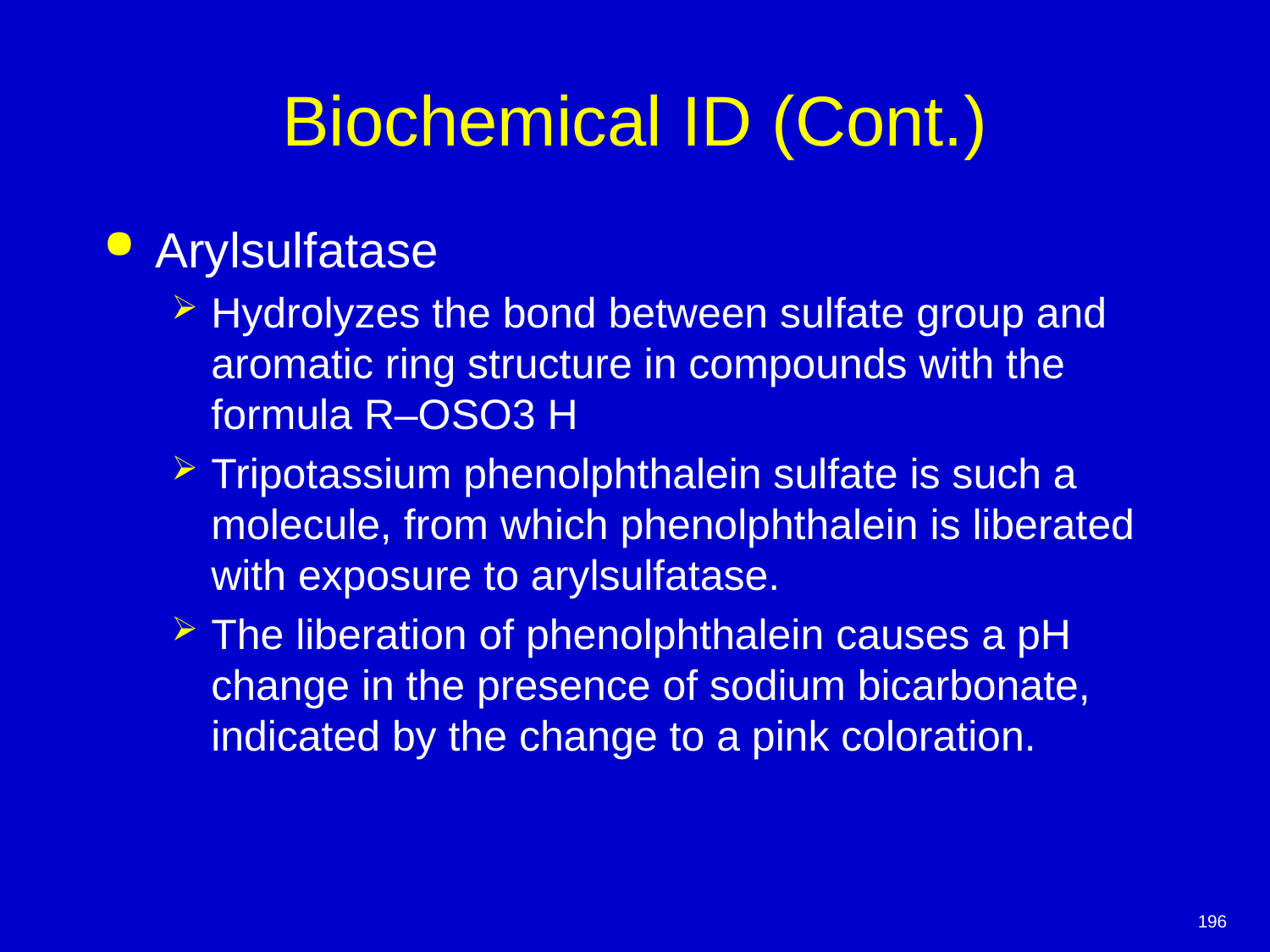

# Biochemical ID (Cont.)
Arylsulfatase
Hydrolyzes the bond between sulfate group and aromatic ring structure in compounds with the formula R–OSO3 H
Tripotassium phenolphthalein sulfate is such a molecule, from which phenolphthalein is liberated with exposure to arylsulfatase.
The liberation of phenolphthalein causes a pH change in the presence of sodium bicarbonate, indicated by the change to a pink coloration.